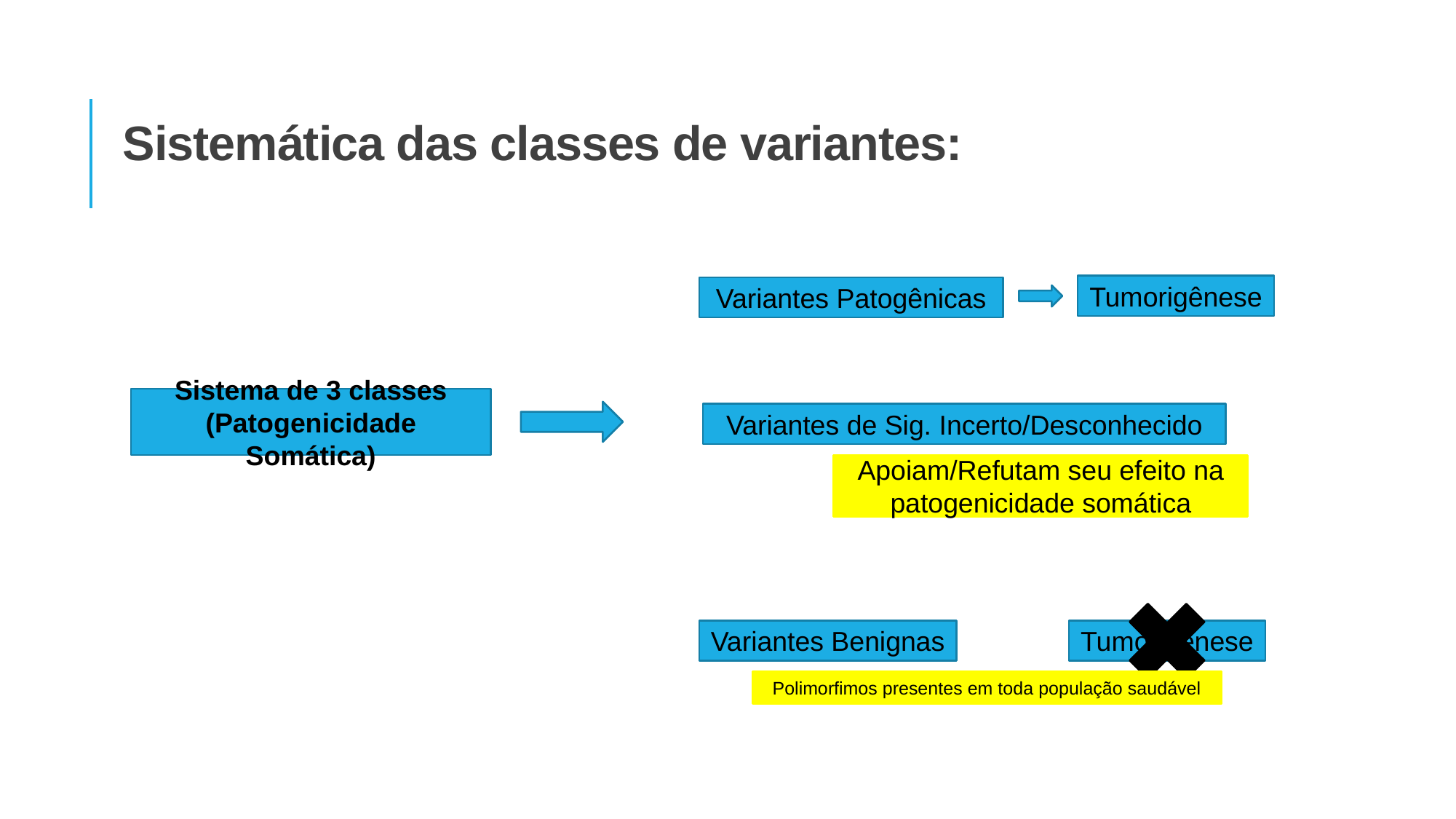

Sistemática das classes de variantes:
Tumorigênese
Variantes Patogênicas

Sistema de 3 classes
(Patogenicidade Somática)

Variantes de Sig. Incerto/Desconhecido
Apoiam/Refutam seu efeito na patogenicidade somática

Variantes Benignas
Tumorigênese
Polimorfimos presentes em toda população saudável